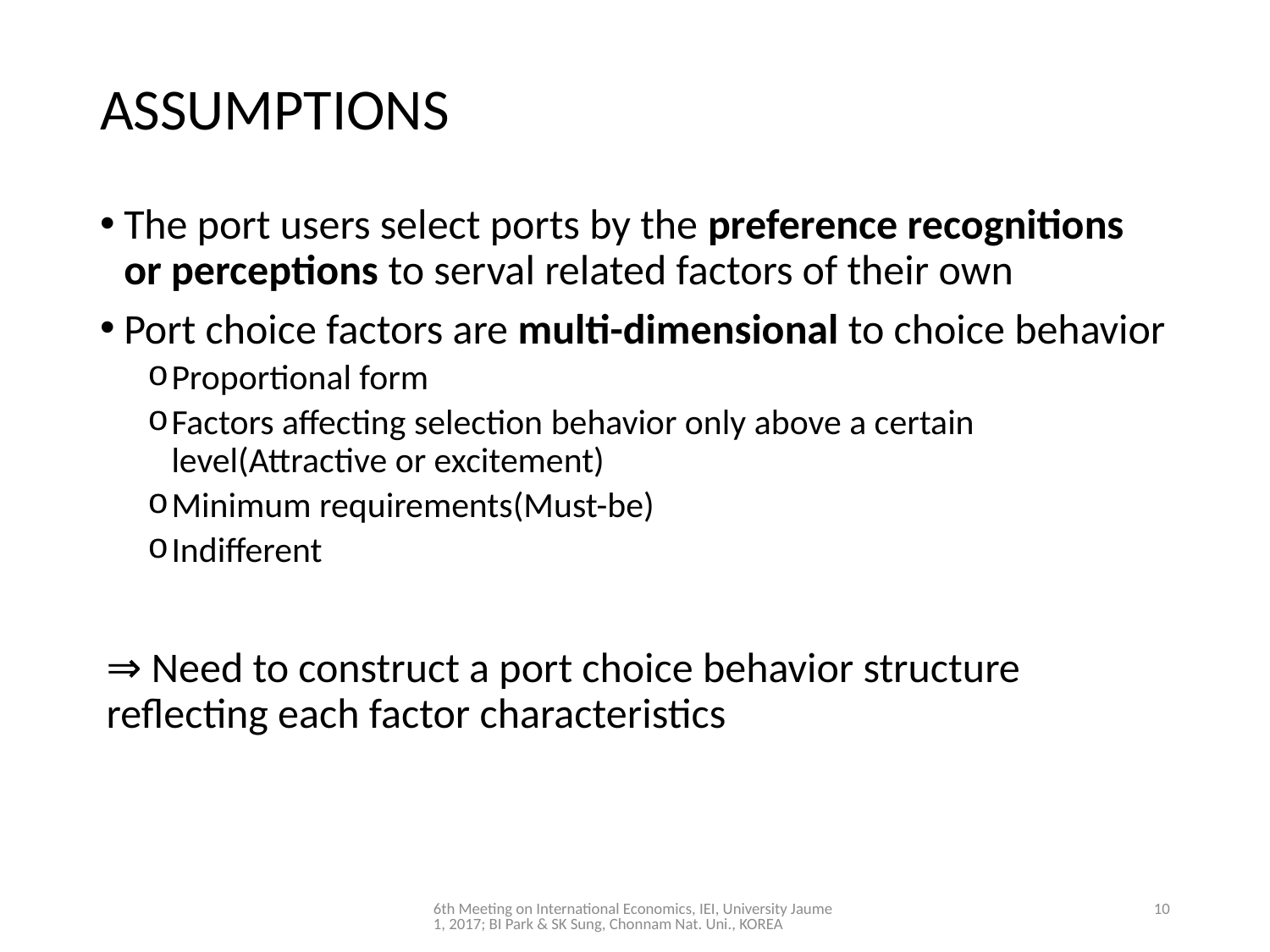

# ASSUMPTIONS
The port users select ports by the preference recognitions or perceptions to serval related factors of their own
Port choice factors are multi-dimensional to choice behavior
Proportional form
Factors affecting selection behavior only above a certain level(Attractive or excitement)
Minimum requirements(Must-be)
Indifferent

⇒ Need to construct a port choice behavior structure reflecting each factor characteristics
6th Meeting on International Economics, IEI, University Jaume 1, 2017; BI Park & SK Sung, Chonnam Nat. Uni., KOREA
10